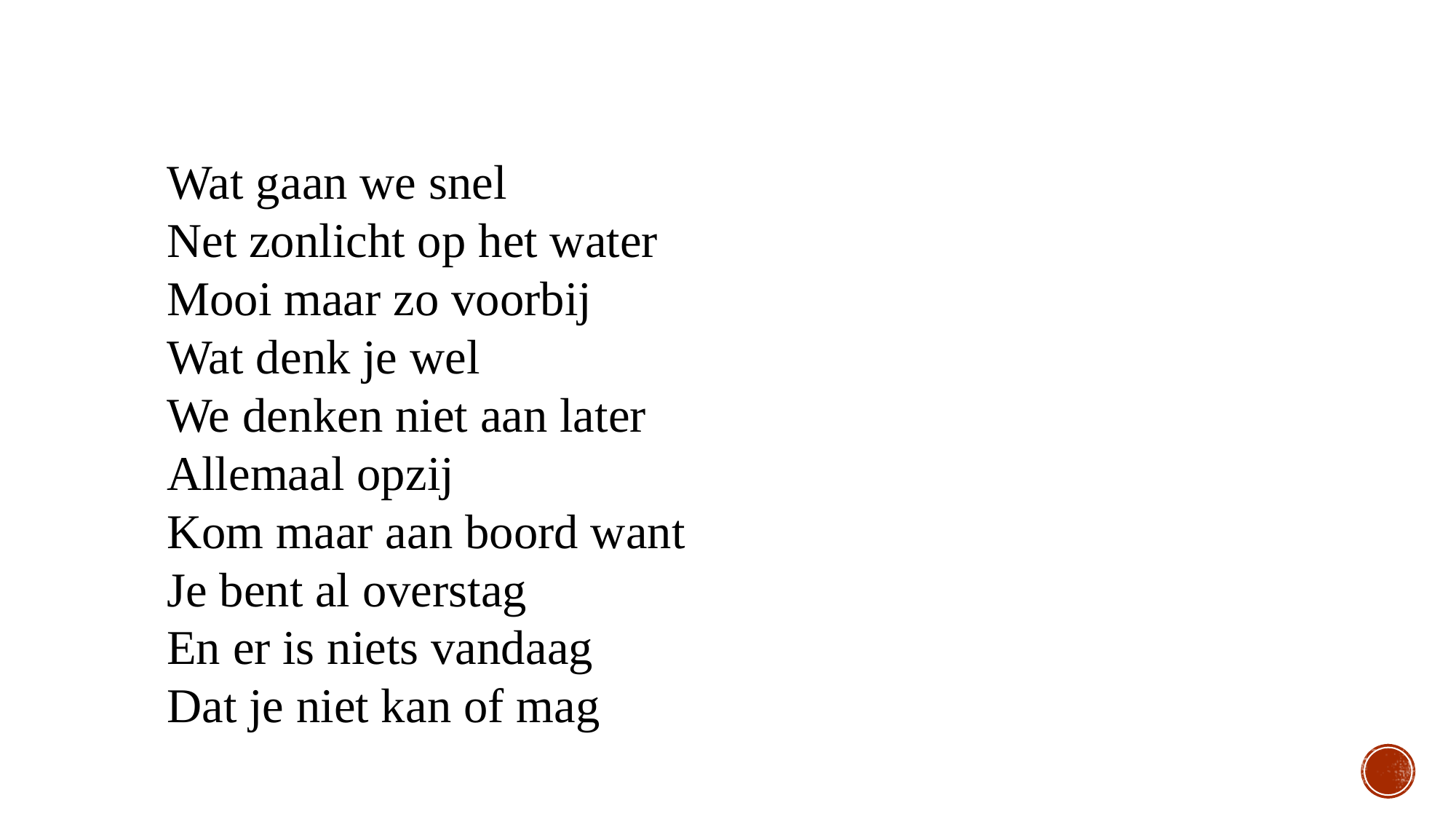

Wat gaan we snel
Net zonlicht op het water
Mooi maar zo voorbij
Wat denk je wel
We denken niet aan later
Allemaal opzij
Kom maar aan boord want
Je bent al overstag
En er is niets vandaag
Dat je niet kan of mag